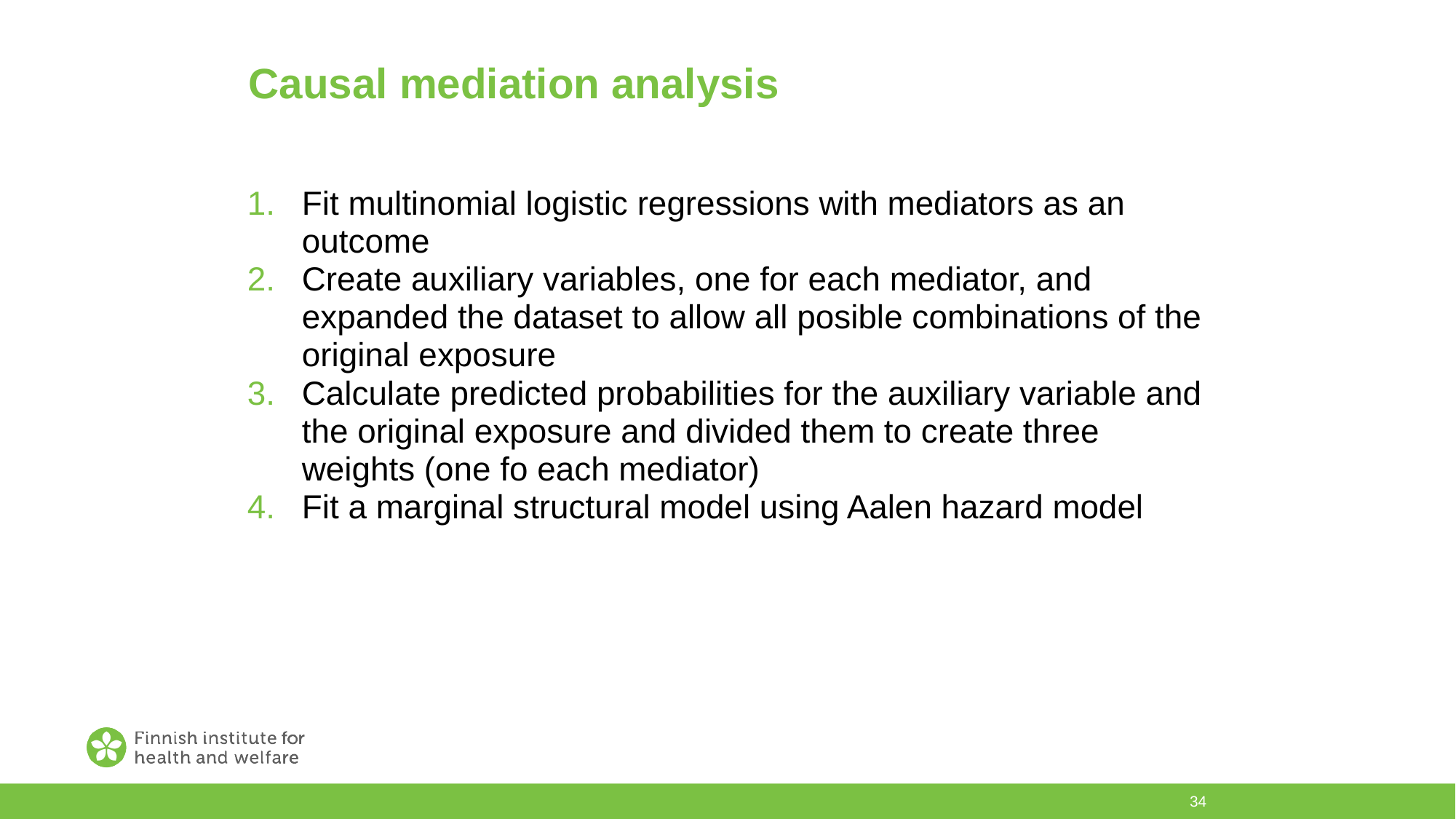

# Causal mediation analysis
Fit multinomial logistic regressions with mediators as an outcome
Create auxiliary variables, one for each mediator, and expanded the dataset to allow all posible combinations of the original exposure
Calculate predicted probabilities for the auxiliary variable and the original exposure and divided them to create three weights (one fo each mediator)
Fit a marginal structural model using Aalen hazard model
34